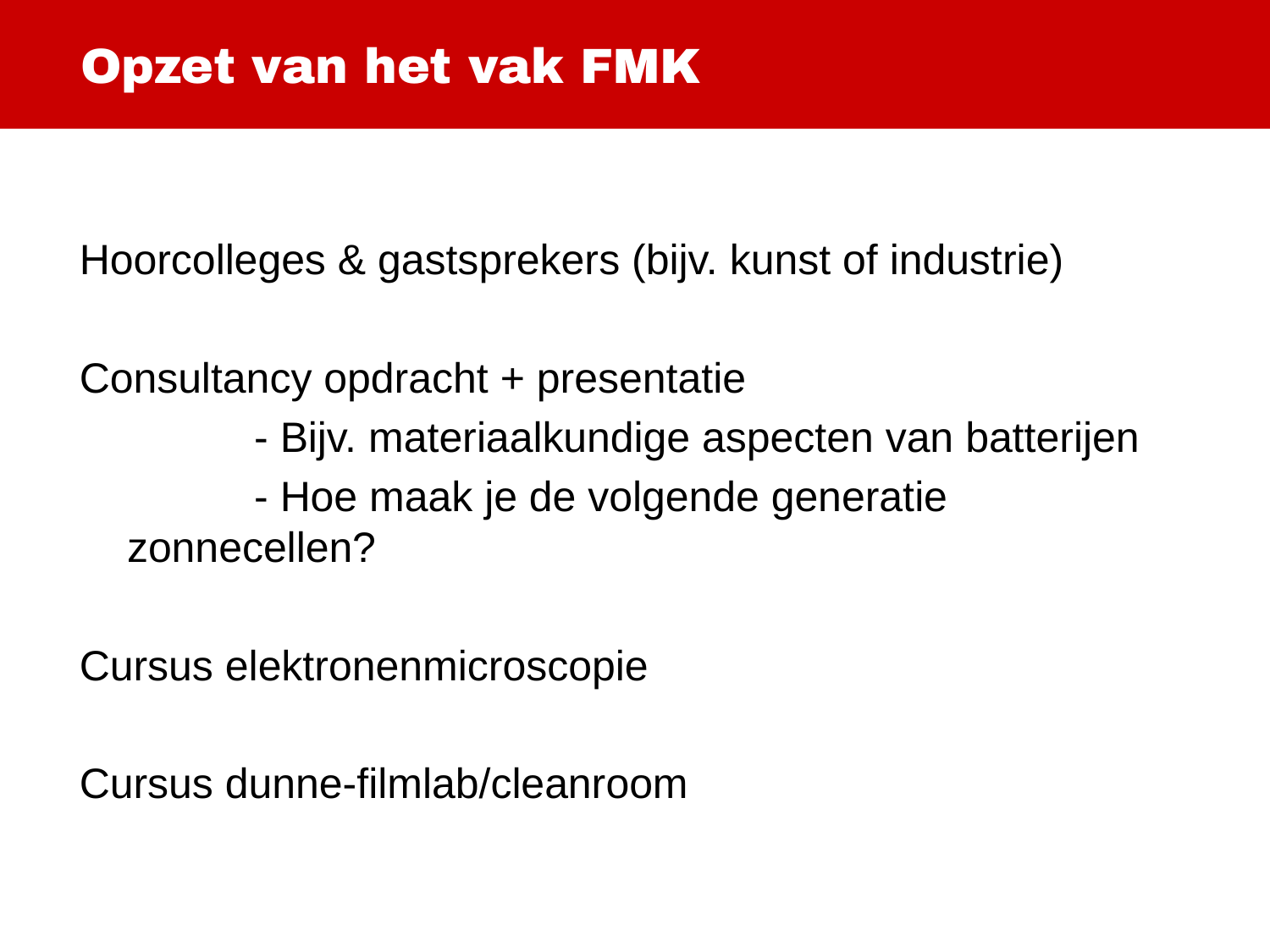

Opzet van het vak FMK
Hoorcolleges & gastsprekers (bijv. kunst of industrie)

Consultancy opdracht + presentatie
		- Bijv. materiaalkundige aspecten van batterijen
		- Hoe maak je de volgende generatie zonnecellen?

Cursus elektronenmicroscopie

Cursus dunne-filmlab/cleanroom